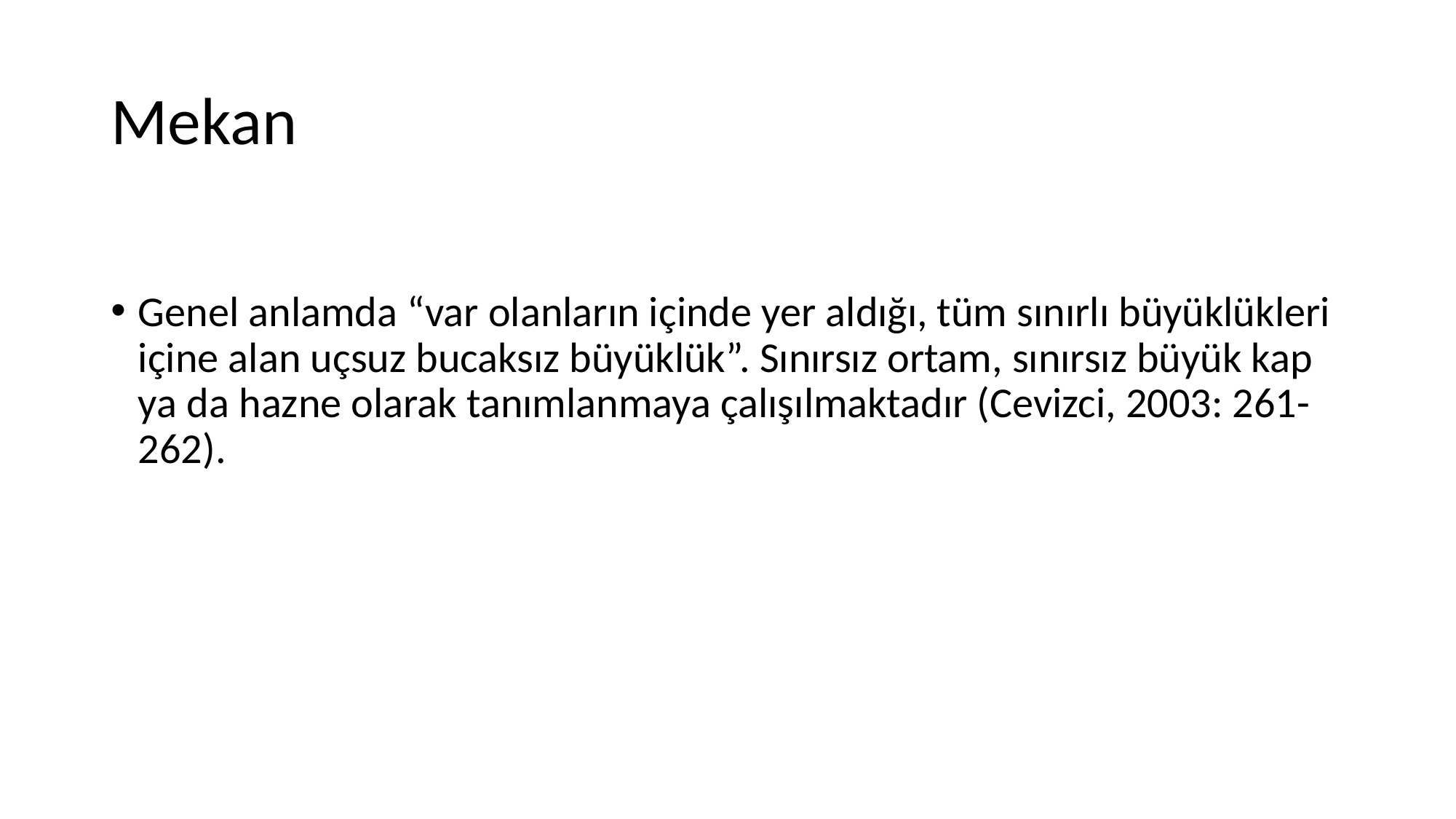

# Mekan

Genel anlamda “var olanların içinde yer aldığı, tüm sınırlı büyüklükleri içine alan uçsuz bucaksız büyüklük”. Sınırsız ortam, sınırsız büyük kap ya da hazne olarak tanımlanmaya çalışılmaktadır (Cevizci, 2003: 261-262).